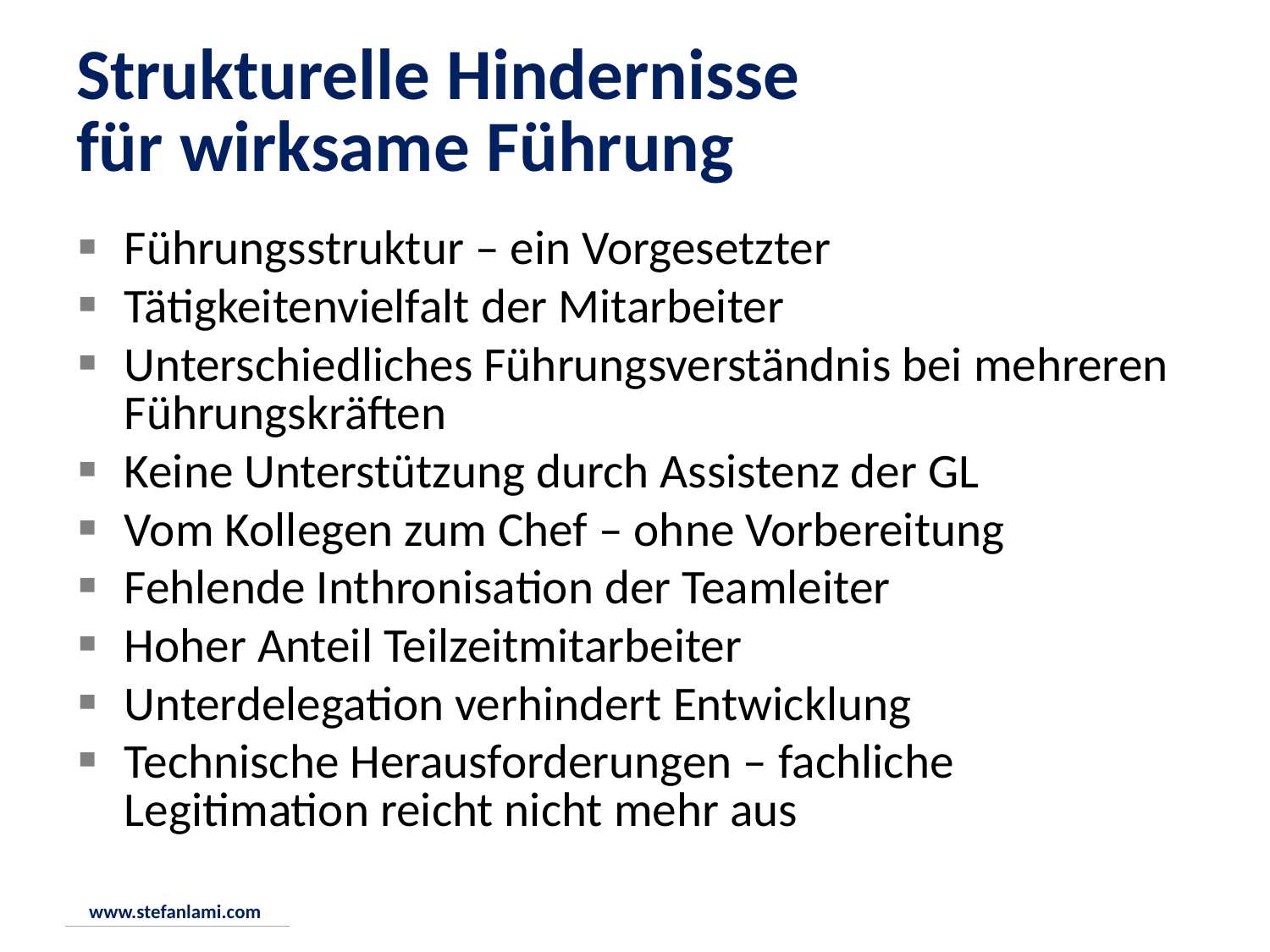

# Strukturelle Hindernisse für wirksame Führung
Führungsstruktur – ein Vorgesetzter
Tätigkeitenvielfalt der Mitarbeiter
Unterschiedliches Führungsverständnis bei mehreren Führungskräften
Keine Unterstützung durch Assistenz der GL
Vom Kollegen zum Chef – ohne Vorbereitung
Fehlende Inthronisation der Teamleiter
Hoher Anteil Teilzeitmitarbeiter
Unterdelegation verhindert Entwicklung
Technische Herausforderungen – fachliche Legitimation reicht nicht mehr aus